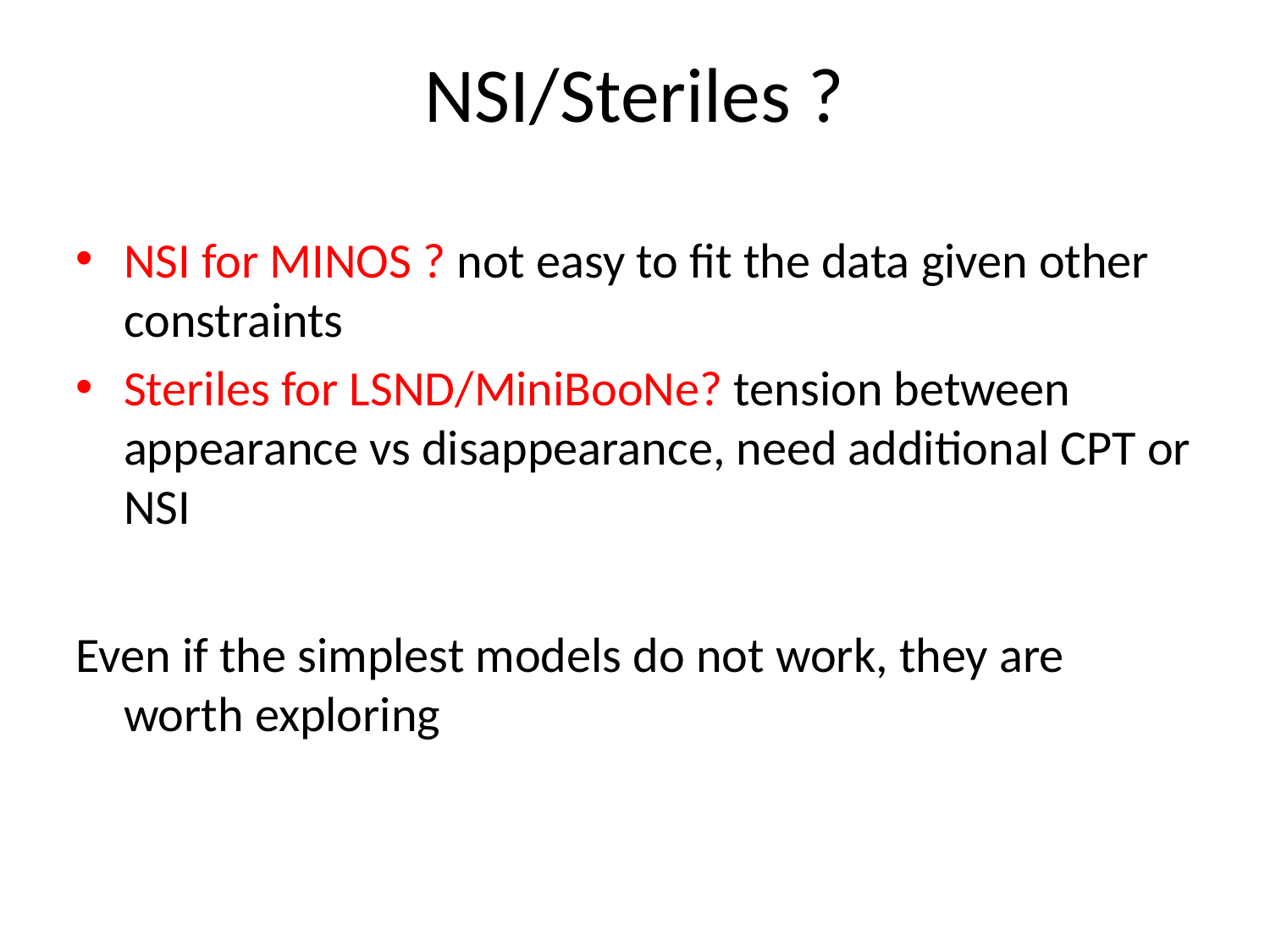

# NSI/Steriles ?
NSI for MINOS ? not easy to fit the data given other constraints
Steriles for LSND/MiniBooNe? tension between appearance vs disappearance, need additional CPT or NSI

Even if the simplest models do not work, they are worth exploring